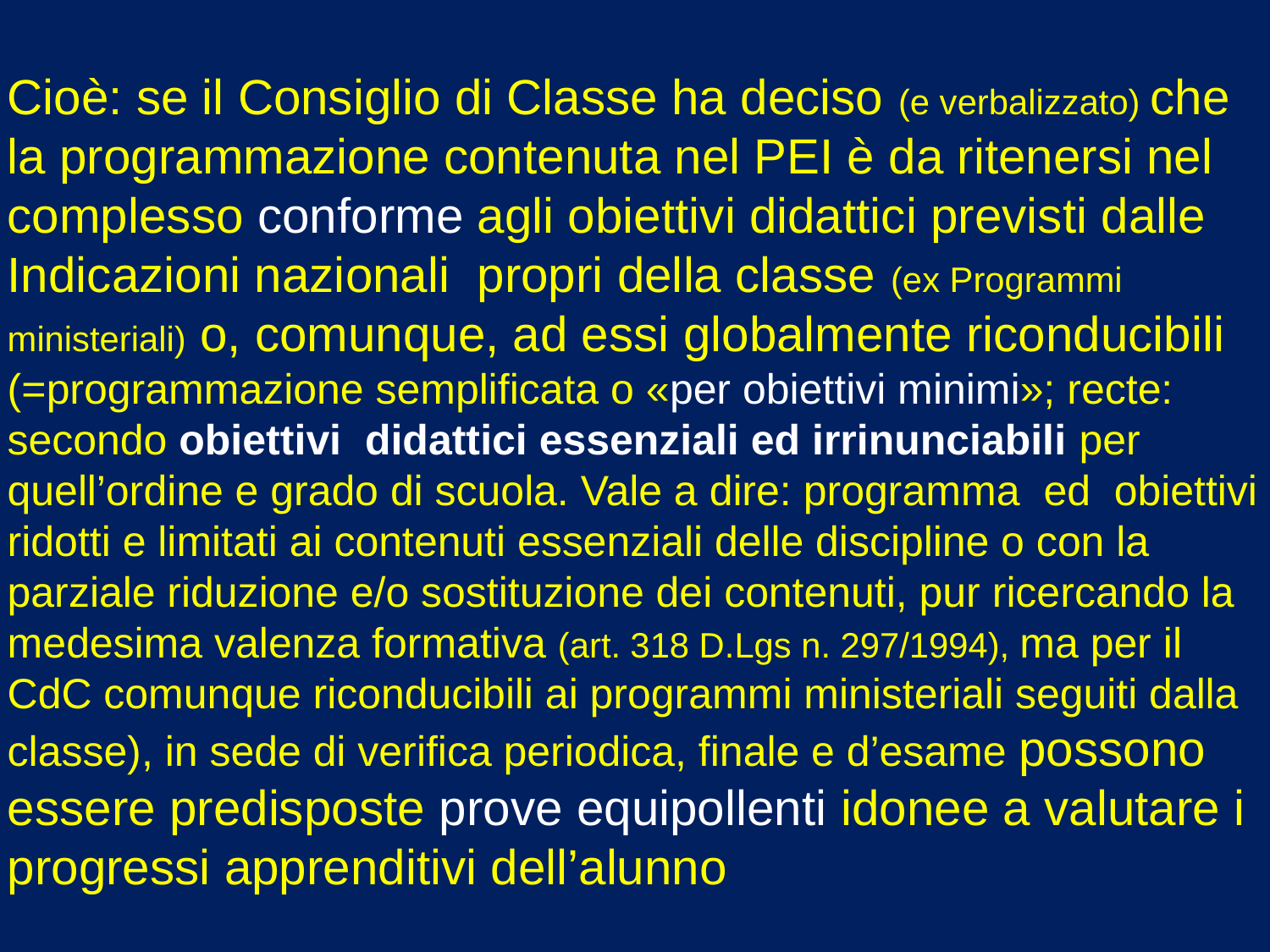

Cioè: se il Consiglio di Classe ha deciso (e verbalizzato) che la programmazione contenuta nel PEI è da ritenersi nel complesso conforme agli obiettivi didattici previsti dalle Indicazioni nazionali  propri della classe (ex Programmi ministeriali) o, comunque, ad essi globalmente riconducibili (=programmazione semplificata o «per obiettivi minimi»; recte: secondo obiettivi  didattici essenziali ed irrinunciabili per quell’ordine e grado di scuola. Vale a dire: programma  ed  obiettivi ridotti e limitati ai contenuti essenziali delle discipline o con la parziale riduzione e/o sostituzione dei contenuti, pur ricercando la medesima valenza formativa (art. 318 D.Lgs n. 297/1994), ma per il CdC comunque riconducibili ai programmi ministeriali seguiti dalla classe), in sede di verifica periodica, finale e d’esame possono essere predisposte prove equipollenti idonee a valutare i progressi apprenditivi dell’alunno